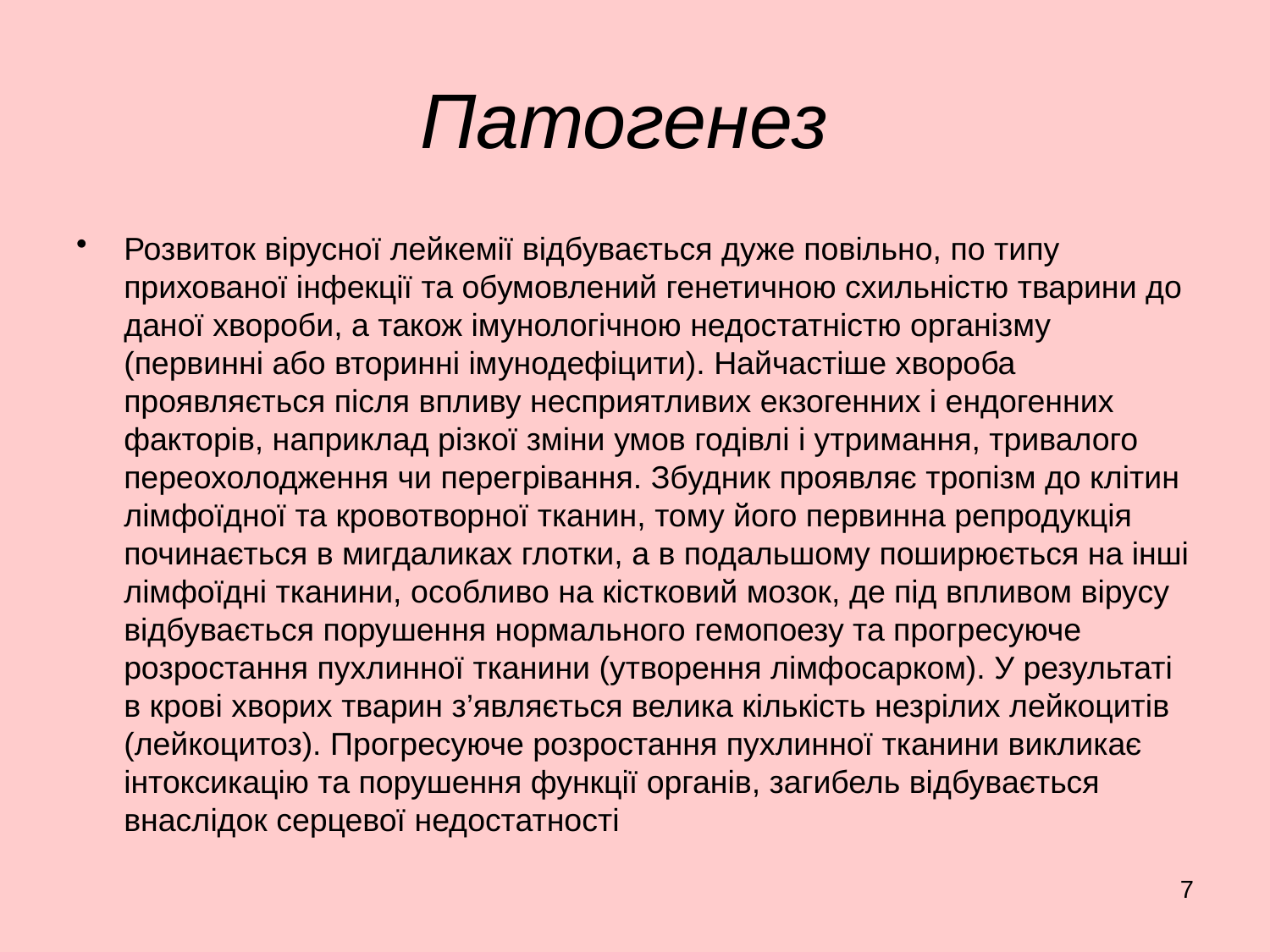

# Патогенез
Розвиток вірусної лейкемії відбувається дуже повільно, по типу прихованої інфекції та обумовлений генетичною схильністю тварини до даної хвороби, а також імунологічною недостатністю організму (первинні або вторинні імунодефіцити). Найчастіше хвороба проявляється після впливу несприятливих екзогенних і ендогенних факторів, наприклад різкої зміни умов годівлі і утримання, тривалого переохолодження чи перегрівання. Збудник проявляє тропізм до клітин лімфоїдної та кровотворної тканин, тому його первинна репродукція починається в мигдаликах глотки, а в подальшому поширюється на інші лімфоїдні тканини, особливо на кістковий мозок, де під впливом вірусу відбувається порушення нормального гемопоезу та прогресуюче розростання пухлинної тканини (утворення лімфосарком). У результаті в крові хворих тварин з’являється велика кількість незрілих лейкоцитів (лейкоцитоз). Прогресуюче розростання пухлинної тканини викликає інтоксикацію та порушення функції органів, загибель відбувається внаслідок серцевої недостатності
7